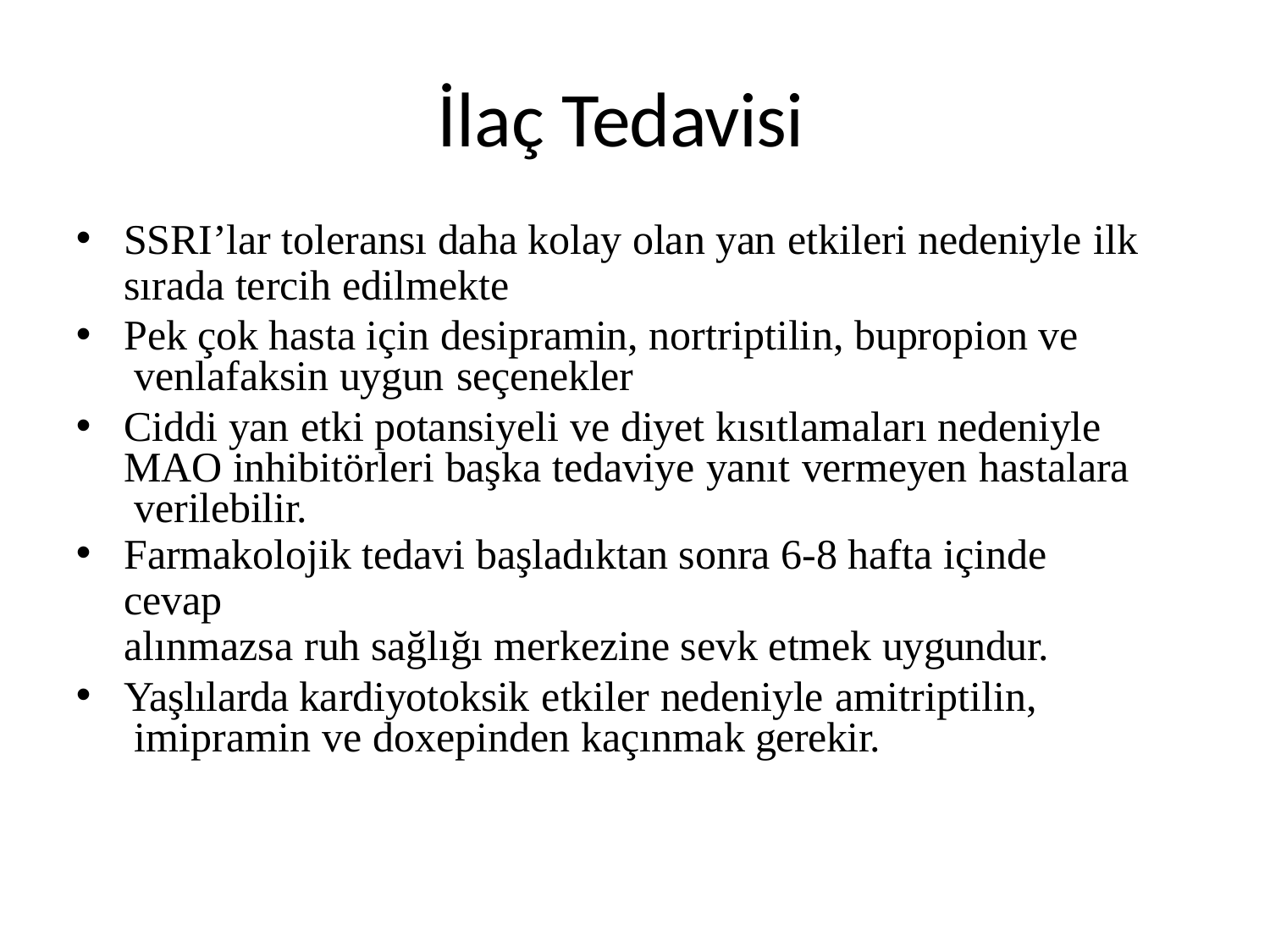

# İlaç Tedavisi
SSRI’lar toleransı daha kolay olan yan etkileri nedeniyle ilk
sırada tercih edilmekte
Pek çok hasta için desipramin, nortriptilin, bupropion ve  venlafaksin uygun seçenekler
Ciddi yan etki potansiyeli ve diyet kısıtlamaları nedeniyle  MAO inhibitörleri başka tedaviye yanıt vermeyen hastalara  verilebilir.
Farmakolojik tedavi başladıktan sonra 6-8 hafta içinde cevap
alınmazsa ruh sağlığı merkezine sevk etmek uygundur.
Yaşlılarda kardiyotoksik etkiler nedeniyle amitriptilin,  imipramin ve doxepinden kaçınmak gerekir.